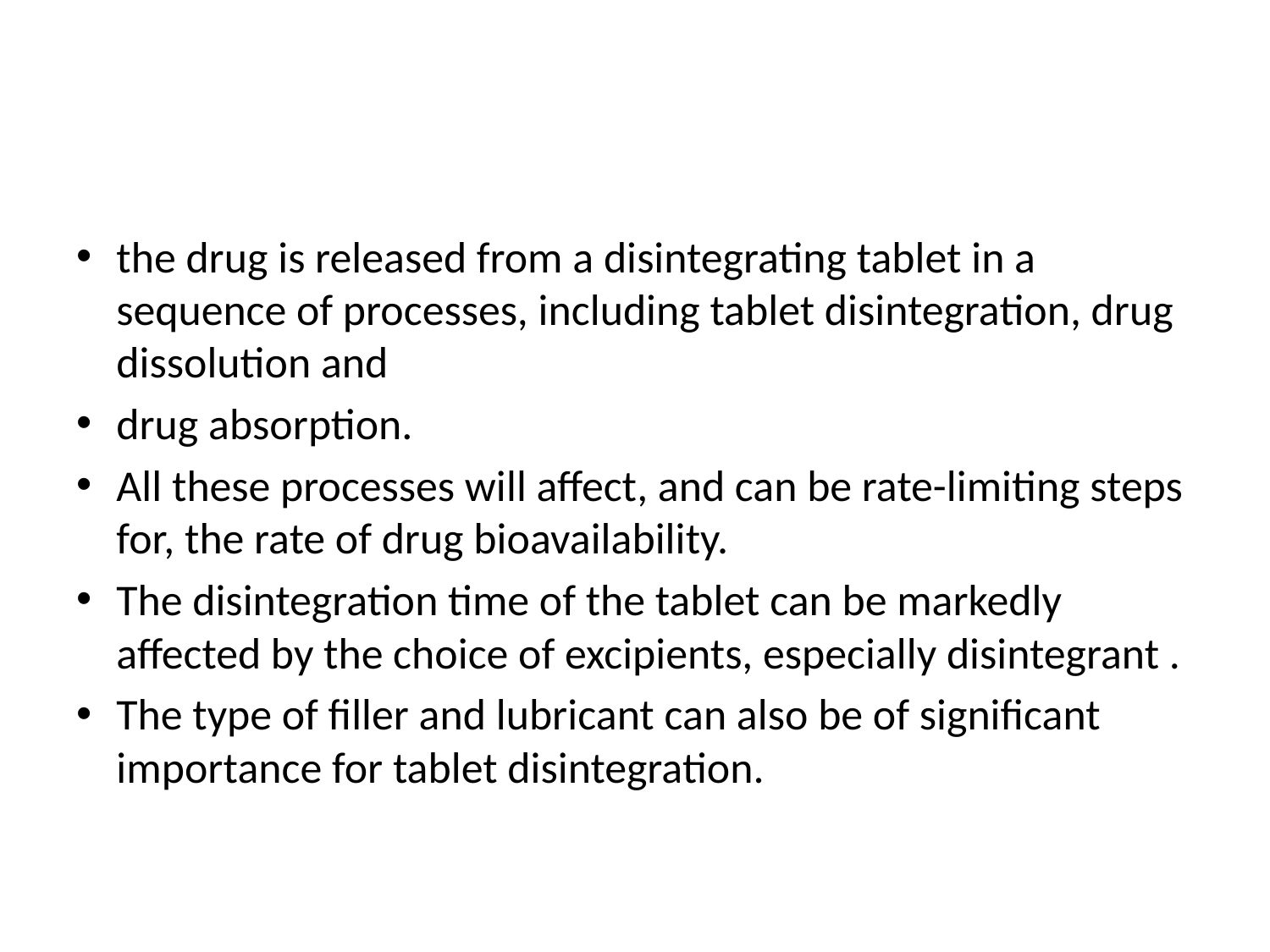

#
the drug is released from a disintegrating tablet in a sequence of processes, including tablet disintegration, drug dissolution and
drug absorption.
All these processes will affect, and can be rate-limiting steps for, the rate of drug bioavailability.
The disintegration time of the tablet can be markedly affected by the choice of excipients, especially disintegrant .
The type of filler and lubricant can also be of significant importance for tablet disintegration.